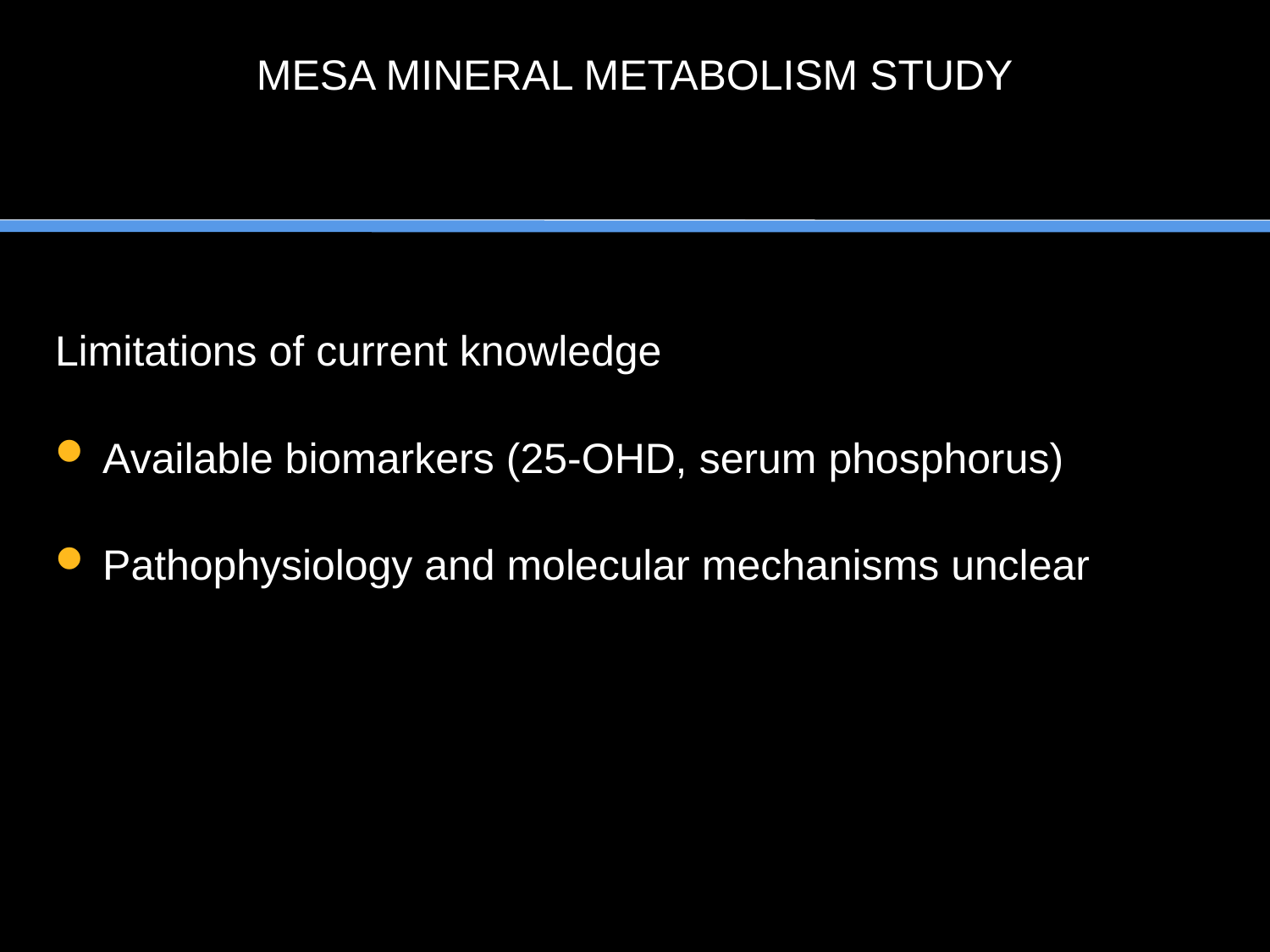

MESA MINERAL METABOLISM STUDY
Limitations of current knowledge
Available biomarkers (25-OHD, serum phosphorus)
Pathophysiology and molecular mechanisms unclear